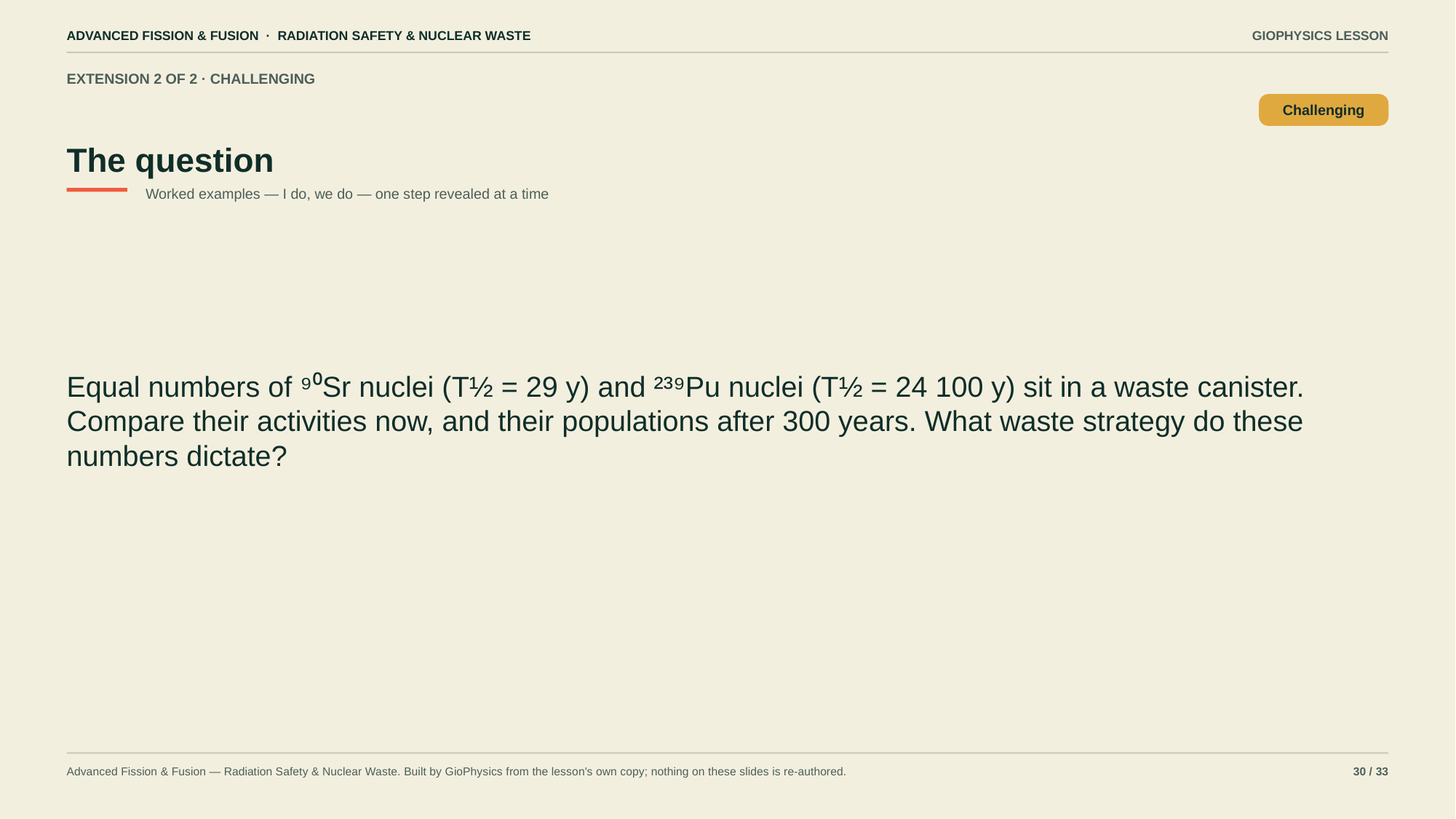

ADVANCED FISSION & FUSION  ·  RADIATION SAFETY & NUCLEAR WASTE
GIOPHYSICS LESSON

EXTENSION 2 OF 2 · CHALLENGING
The question

Challenging
Worked examples — I do, we do — one step revealed at a time

Equal numbers of ⁹⁰Sr nuclei (T½ = 29 y) and ²³⁹Pu nuclei (T½ = 24 100 y) sit in a waste canister. Compare their activities now, and their populations after 300 years. What waste strategy do these numbers dictate?

Advanced Fission & Fusion — Radiation Safety & Nuclear Waste. Built by GioPhysics from the lesson's own copy; nothing on these slides is re-authored.
30 / 33